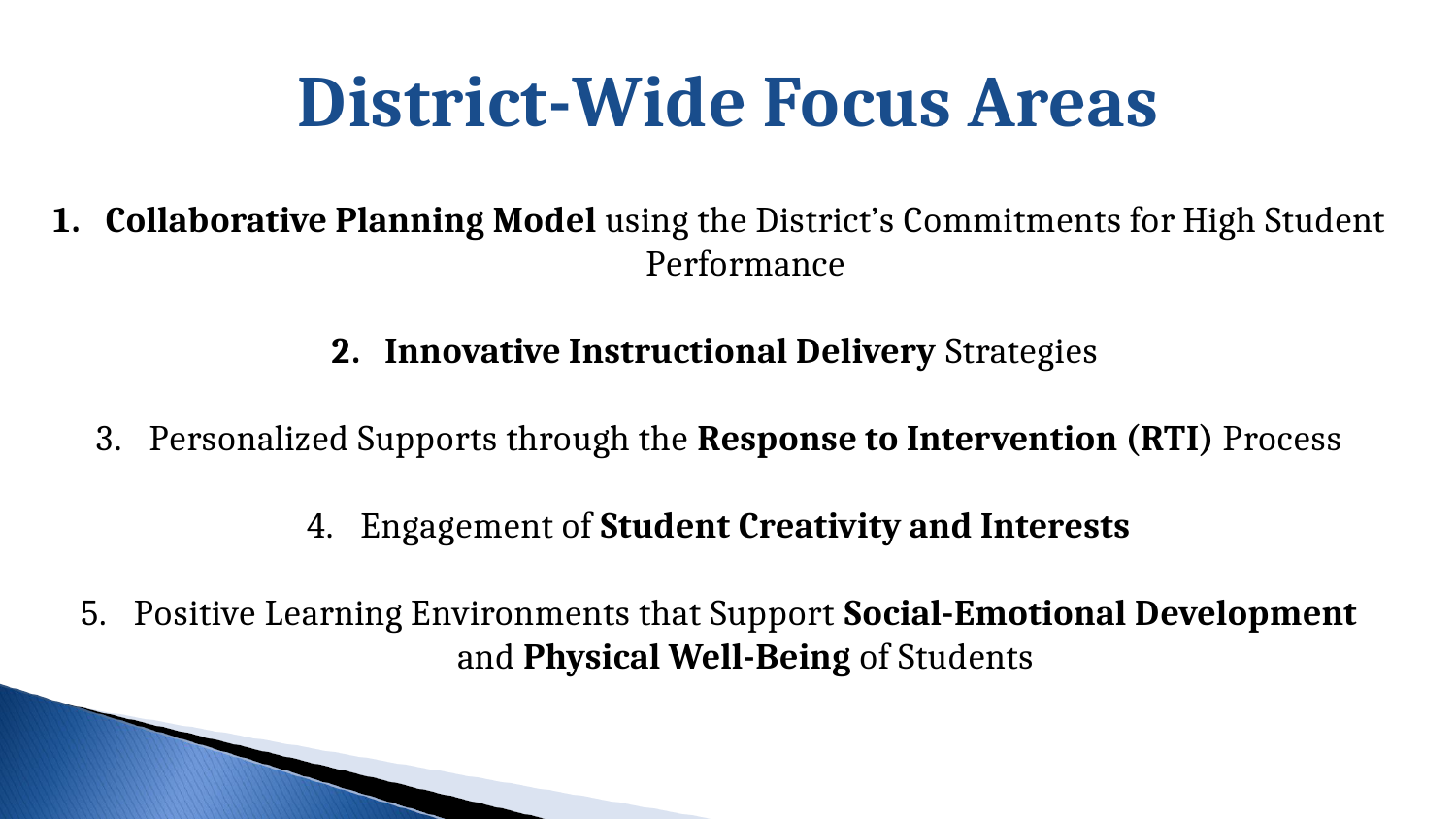

District-Wide Focus Areas
Collaborative Planning Model using the District’s Commitments for High Student Performance

Innovative Instructional Delivery Strategies

Personalized Supports through the Response to Intervention (RTI) Process

Engagement of Student Creativity and Interests

Positive Learning Environments that Support Social-Emotional Development and Physical Well-Being of Students